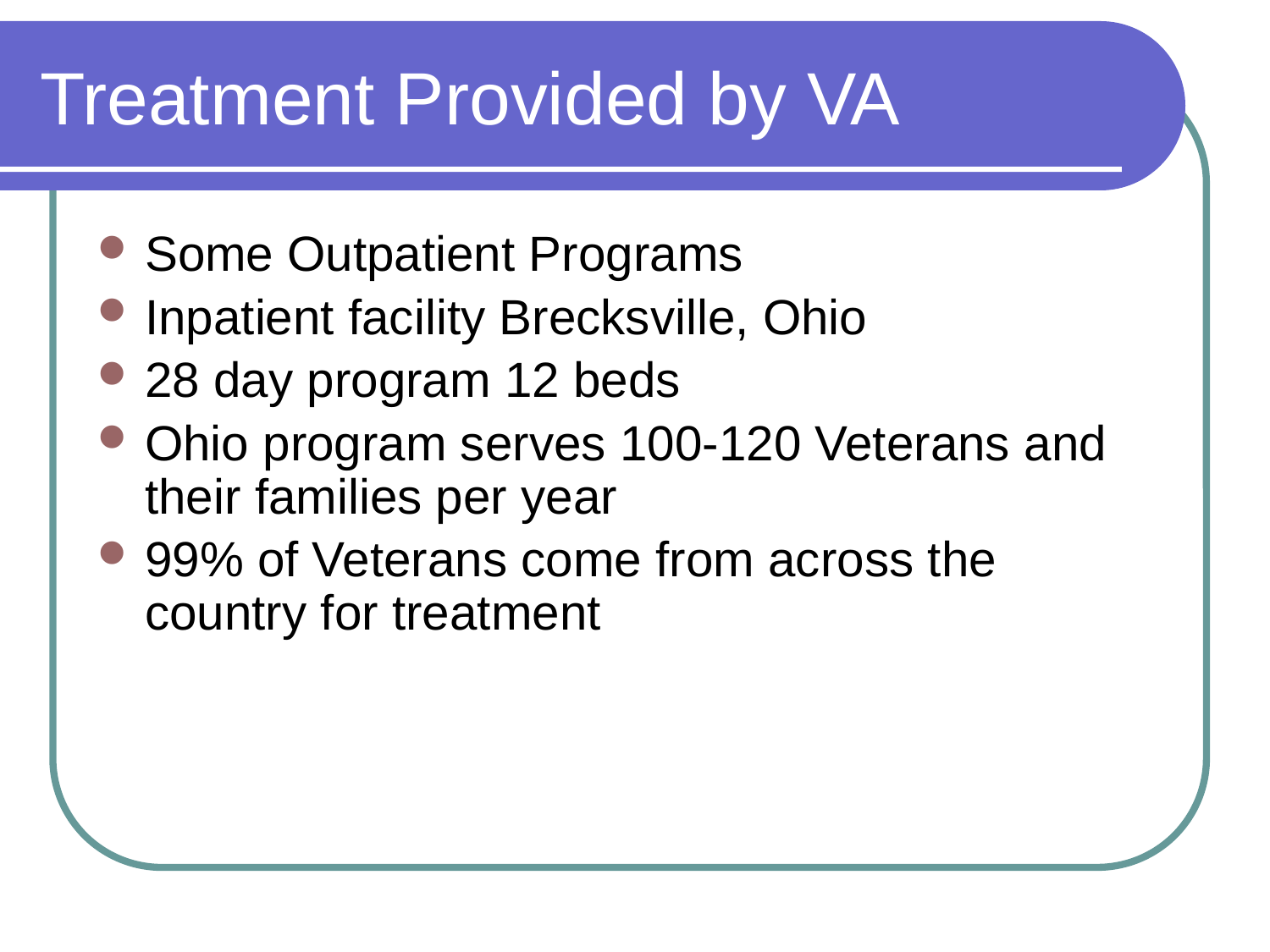

# Treatment Provided by VA
Some Outpatient Programs
Inpatient facility Brecksville, Ohio
28 day program 12 beds
Ohio program serves 100-120 Veterans and their families per year
99% of Veterans come from across the country for treatment